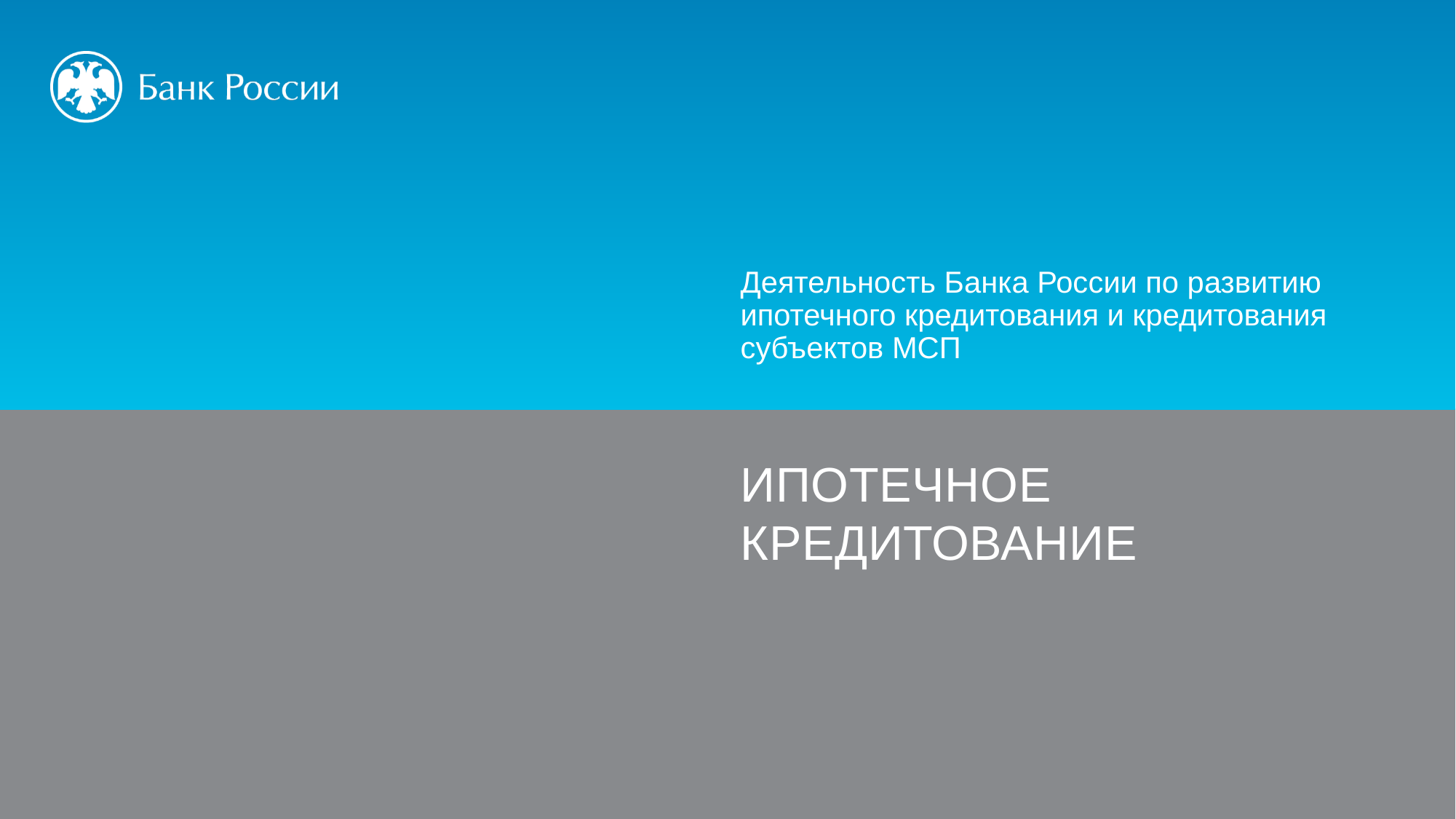

Деятельность Банка России по развитию ипотечного кредитования и кредитования субъектов МСП

ИПОТЕЧНОЕ КРЕДИТОВАНИЕ